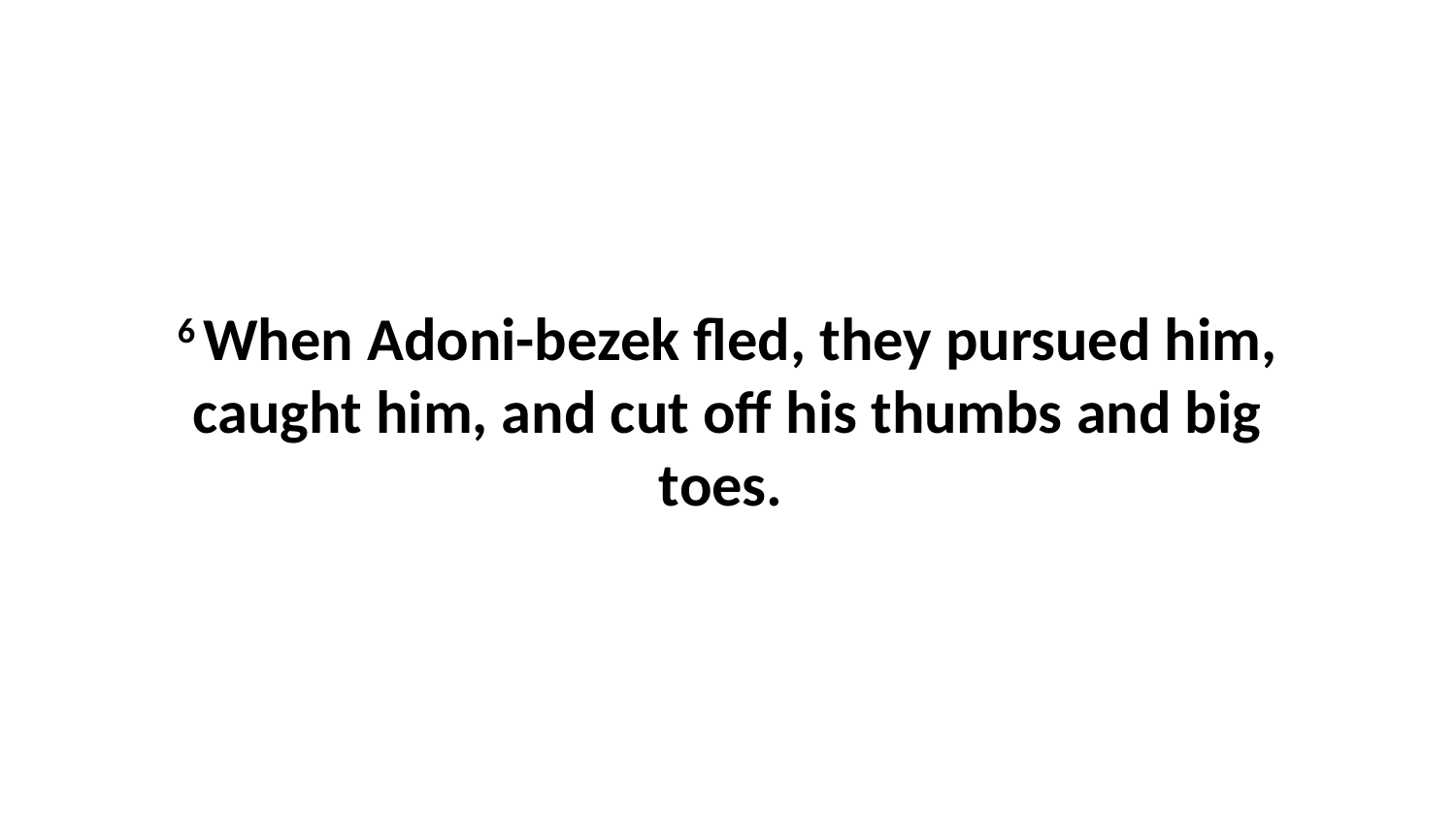

6 When Adoni-bezek fled, they pursued him, caught him, and cut off his thumbs and big toes.